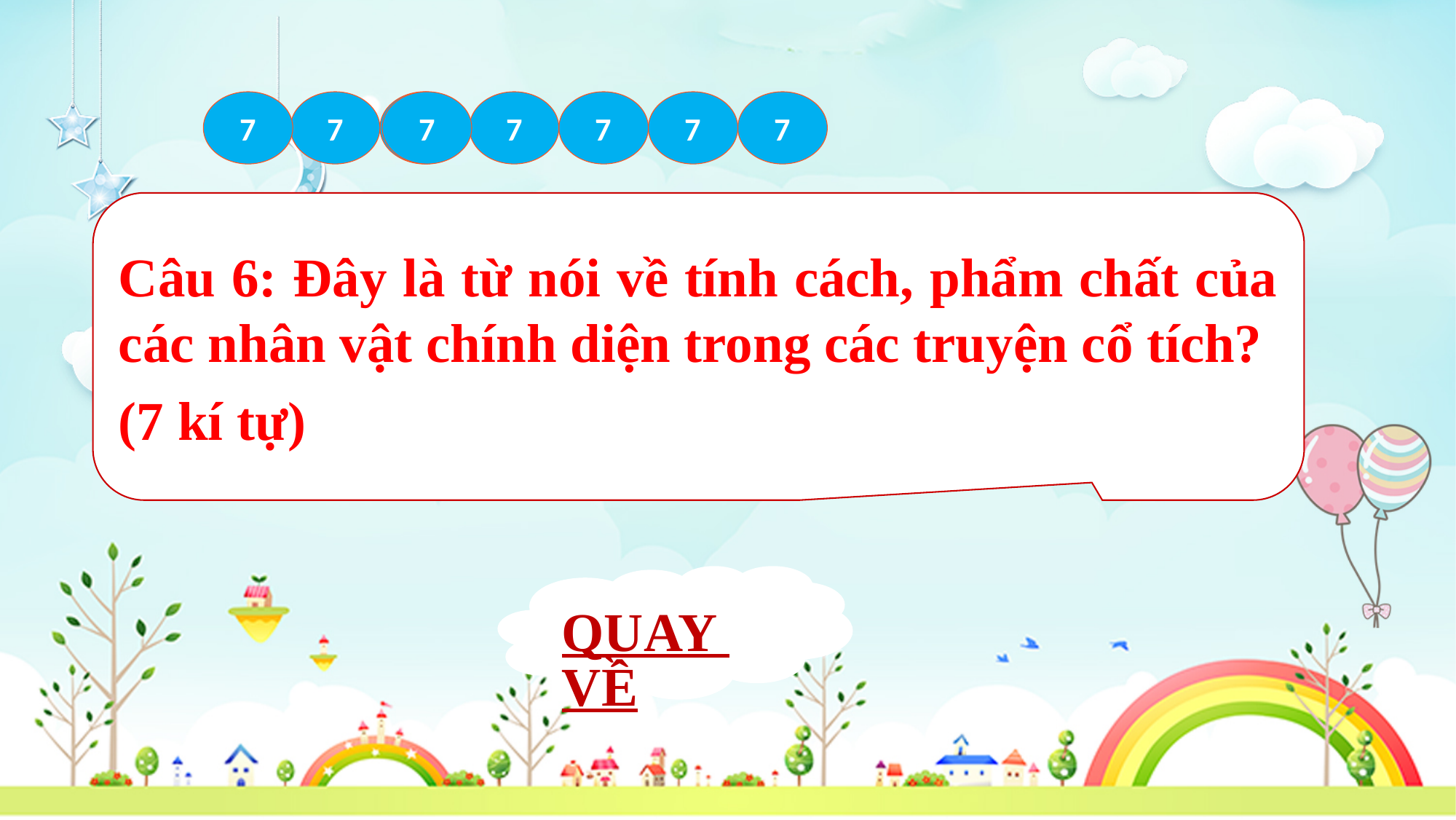

7
7
11
7
7
7
7
7
Câu 6: Đây là từ nói về tính cách, phẩm chất của các nhân vật chính diện trong các truyện cổ tích?
(7 kí tự)
QUAY VỀ